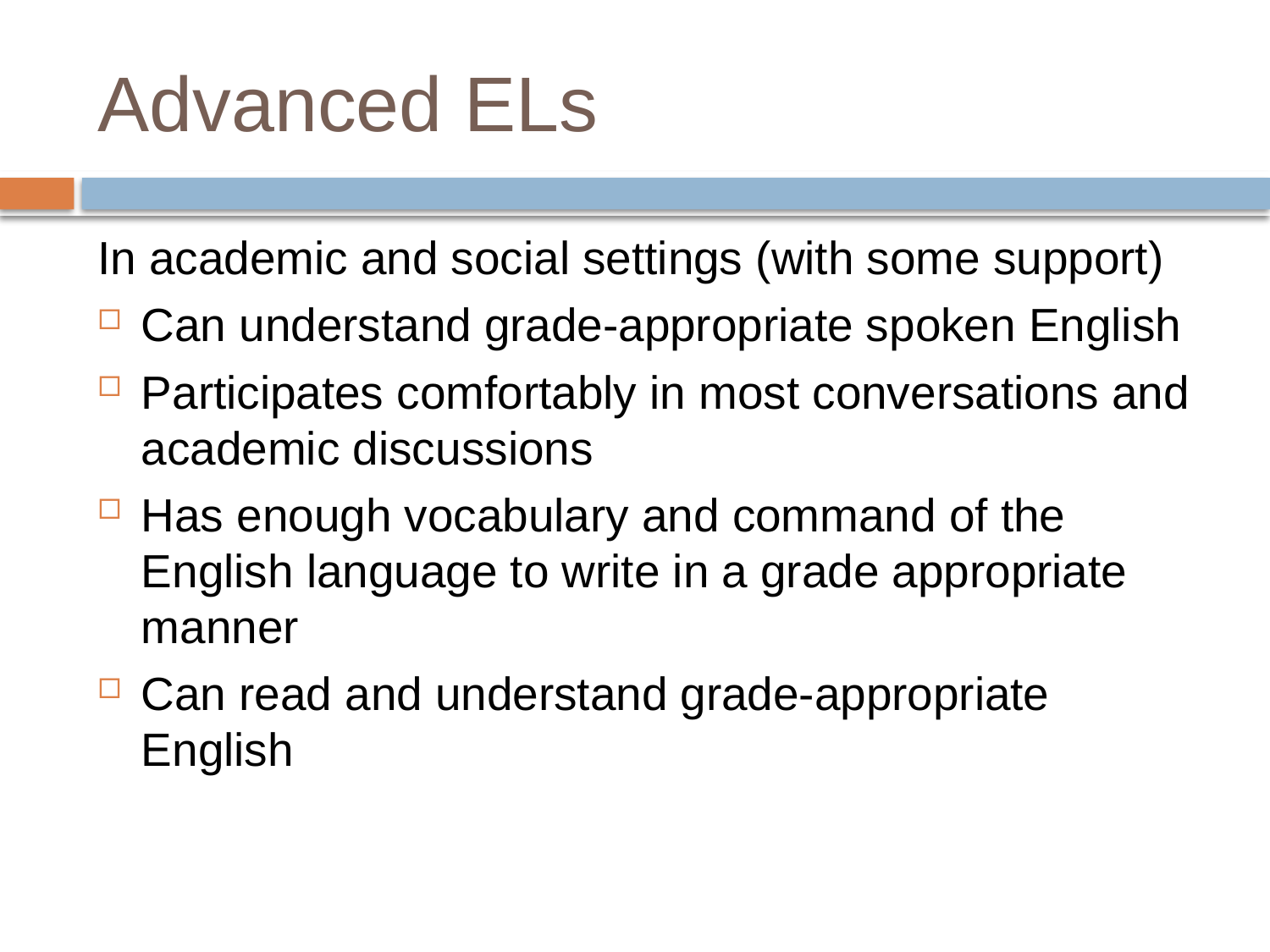

# Advanced ELs
In academic and social settings (with some support)
Can understand grade-appropriate spoken English
Participates comfortably in most conversations and academic discussions
Has enough vocabulary and command of the English language to write in a grade appropriate manner
Can read and understand grade-appropriate English